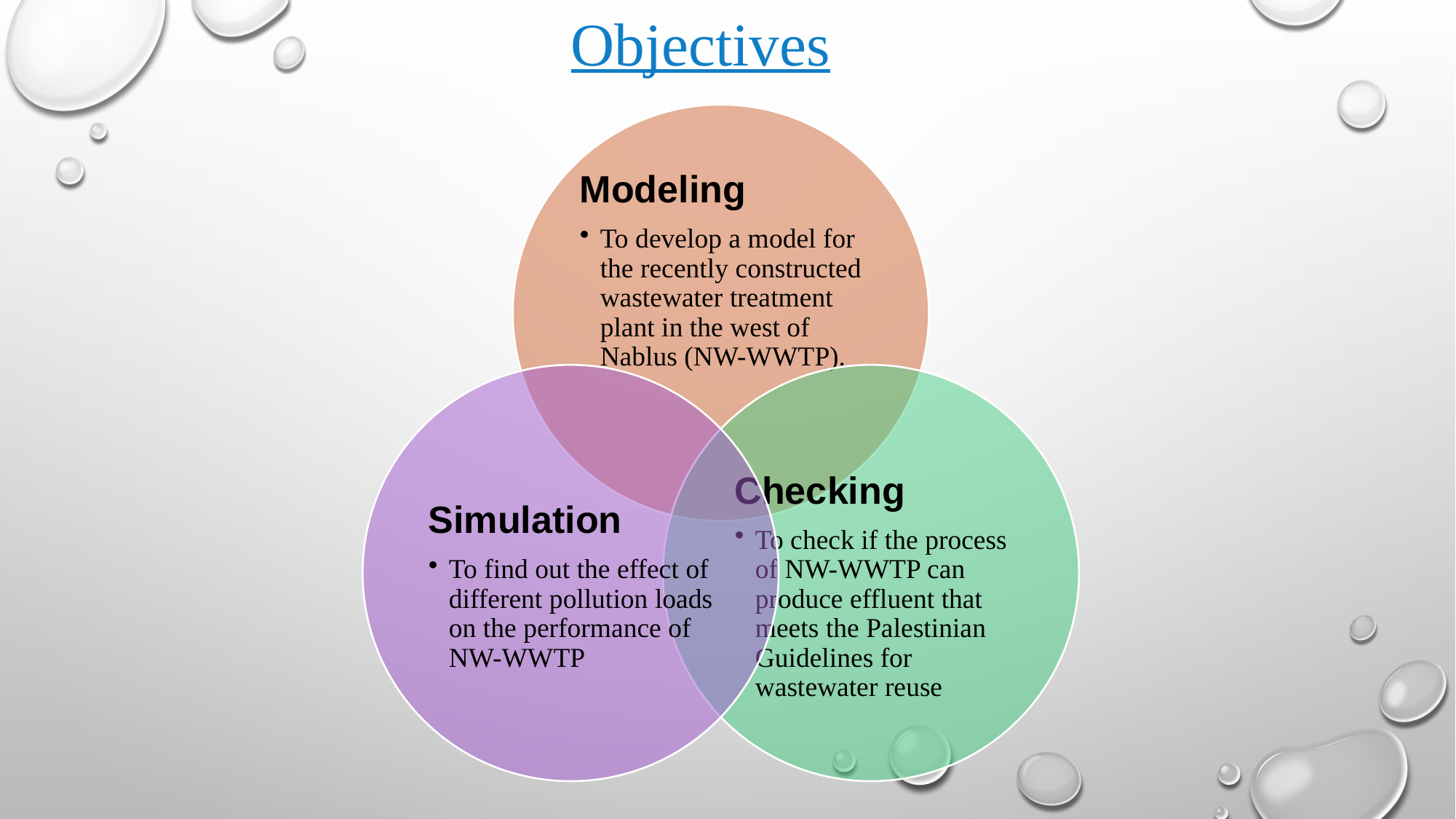

Objectives
Modeling
To develop a model for the recently constructed wastewater treatment plant in the west of Nablus (NW-WWTP).
Checking
To check if the process of NW-WWTP can produce effluent that meets the Palestinian Guidelines for wastewater reuse
Simulation
To find out the effect of different pollution loads on the performance of NW-WWTP